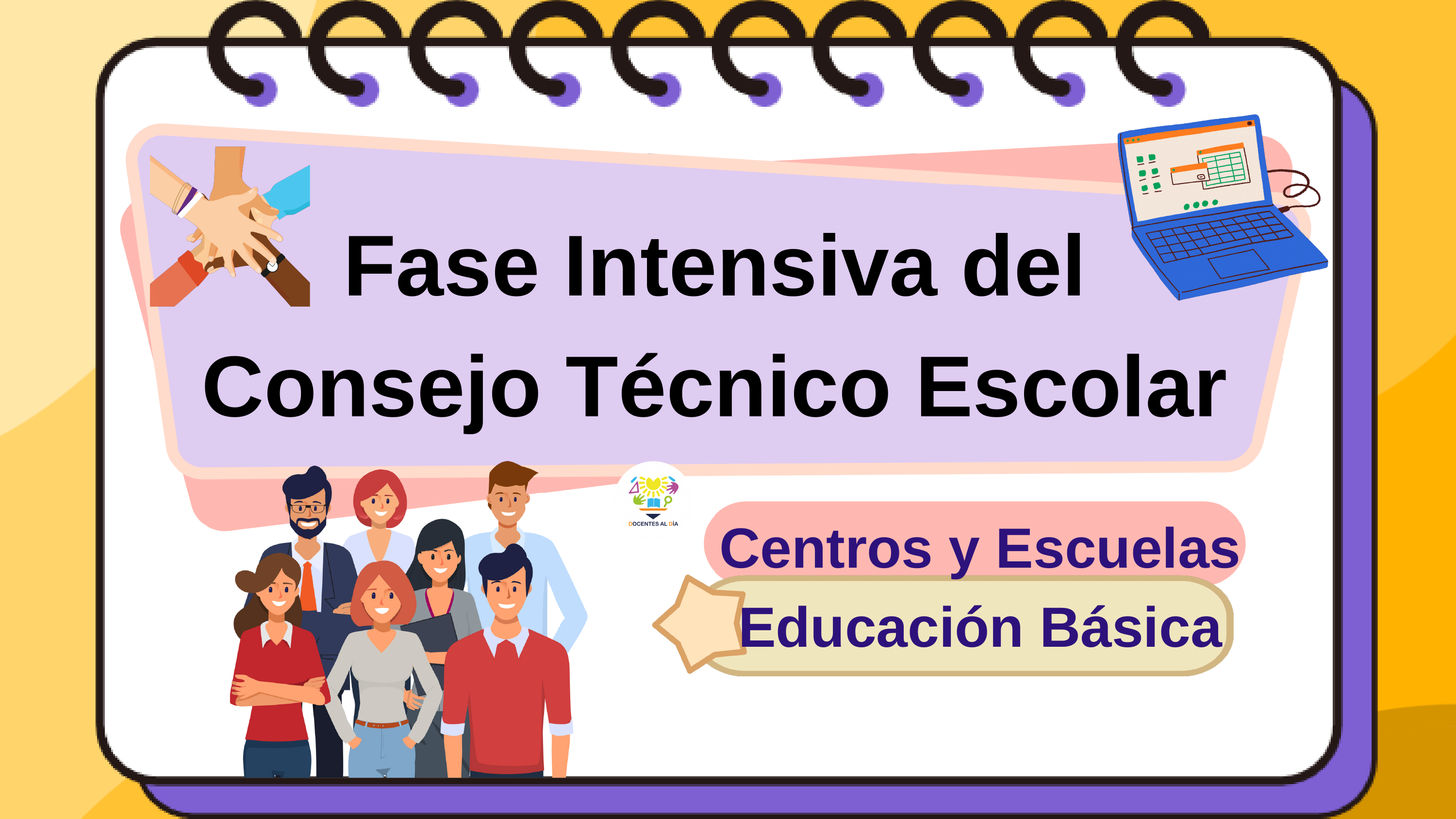

Fase Intensiva del
Consejo Técnico Escolar

Centros y Escuelas
Educación Básica